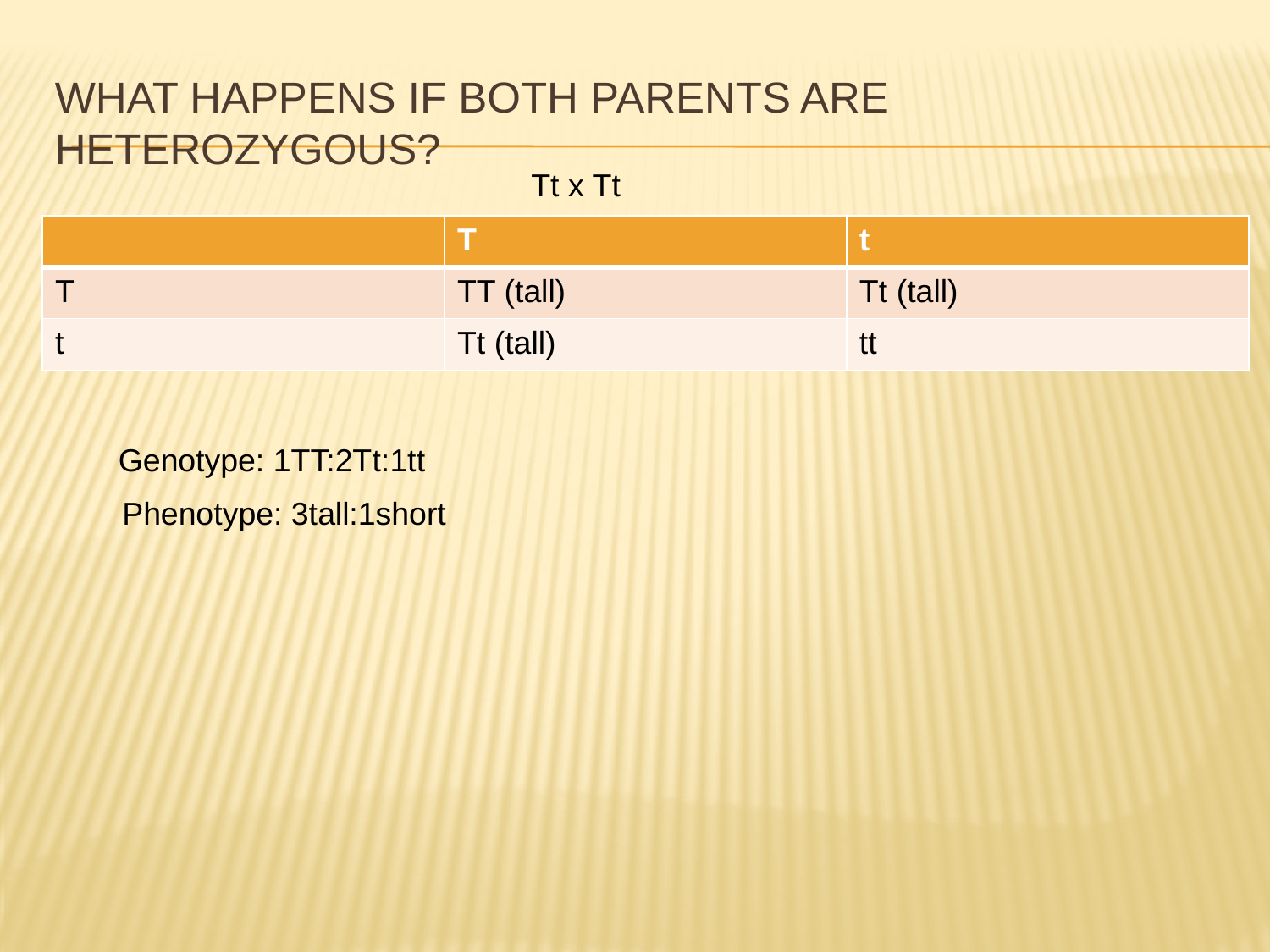

# What happens if both parents are heterozygous?
Tt x Tt
|  | T | t |
| --- | --- | --- |
| T | TT (tall) | Tt (tall) |
| t | Tt (tall) | tt |
Genotype: 1TT:2Tt:1tt
Phenotype: 3tall:1short